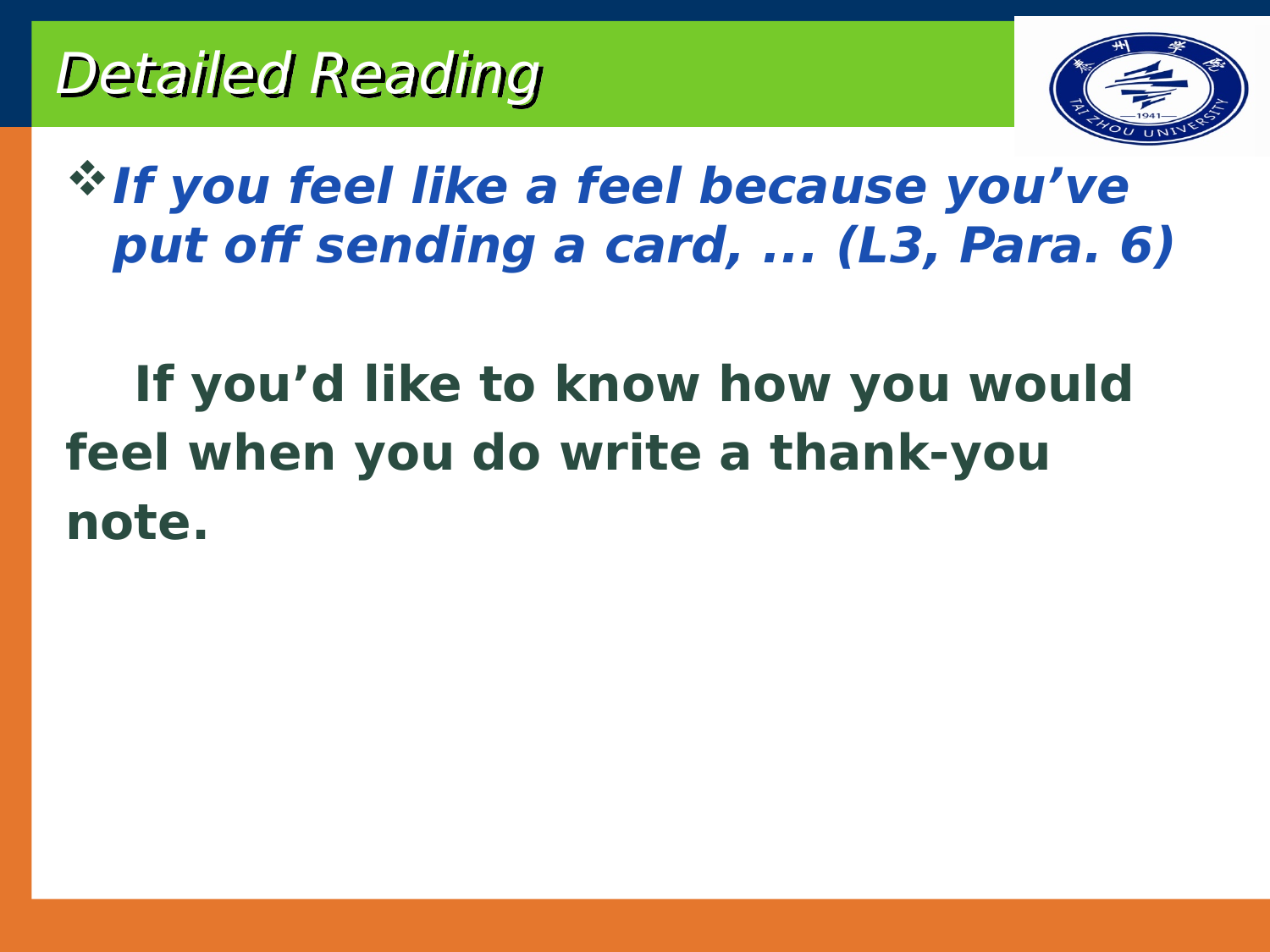

# Detailed Reading
If you feel like a feel because you’ve put off sending a card, ... (L3, Para. 6)

    If you’d like to know how you would
feel when you do write a thank-you
note.